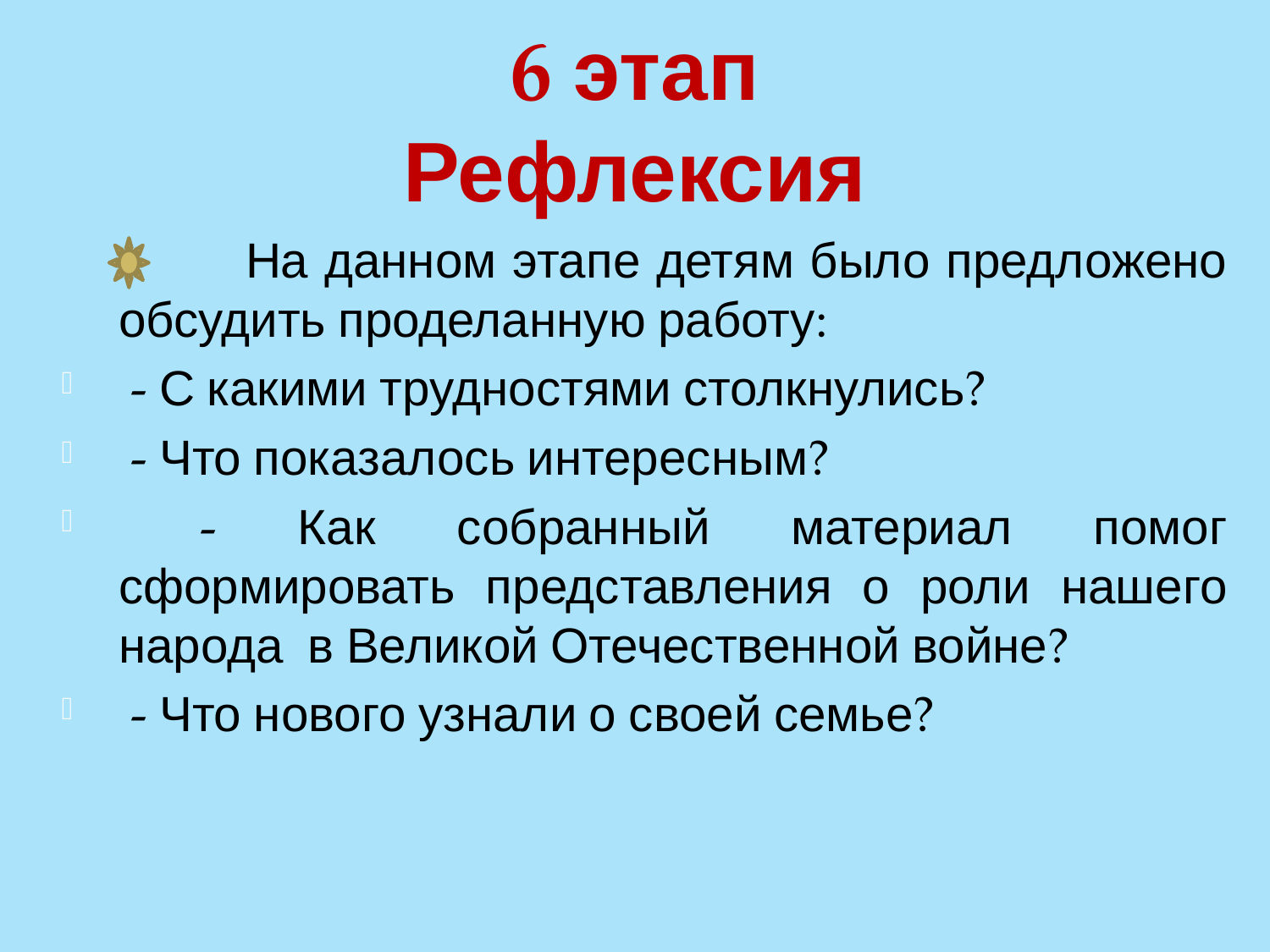

# 6 этап Рефлексия
		На данном этапе детям было предложено обсудить проделанную работу:
 - С какими трудностями столкнулись?
 - Что показалось интересным?
 - Как собранный материал помог сформировать представления о роли нашего народа  в Великой Отечественной войне?
 - Что нового узнали о своей семье?